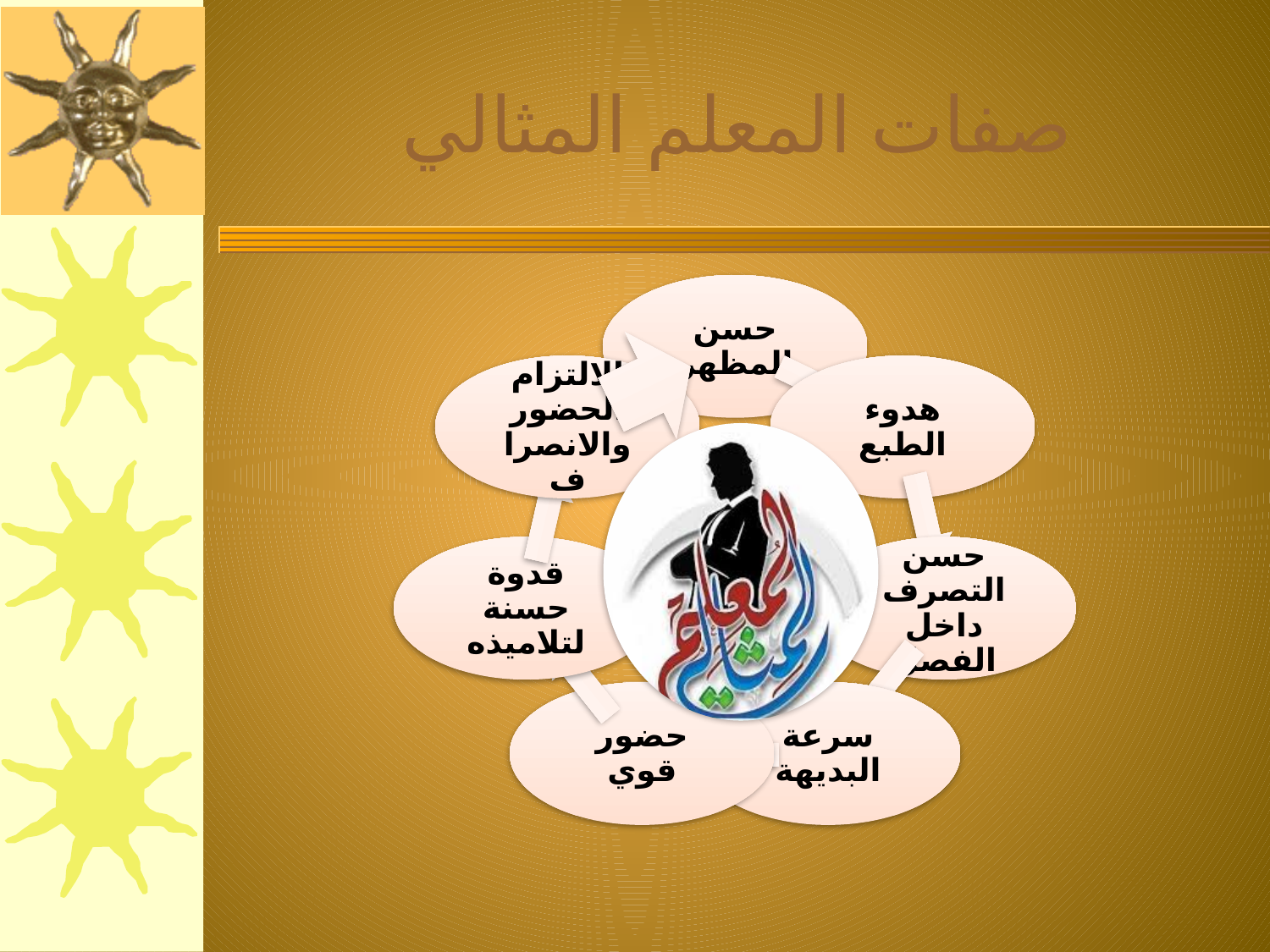

# صفات المعلم المثالي
حسن المظهر
هدوء الطبع
سرعة البديهة
حسن التصرف داخل الفصل
حضور قوي